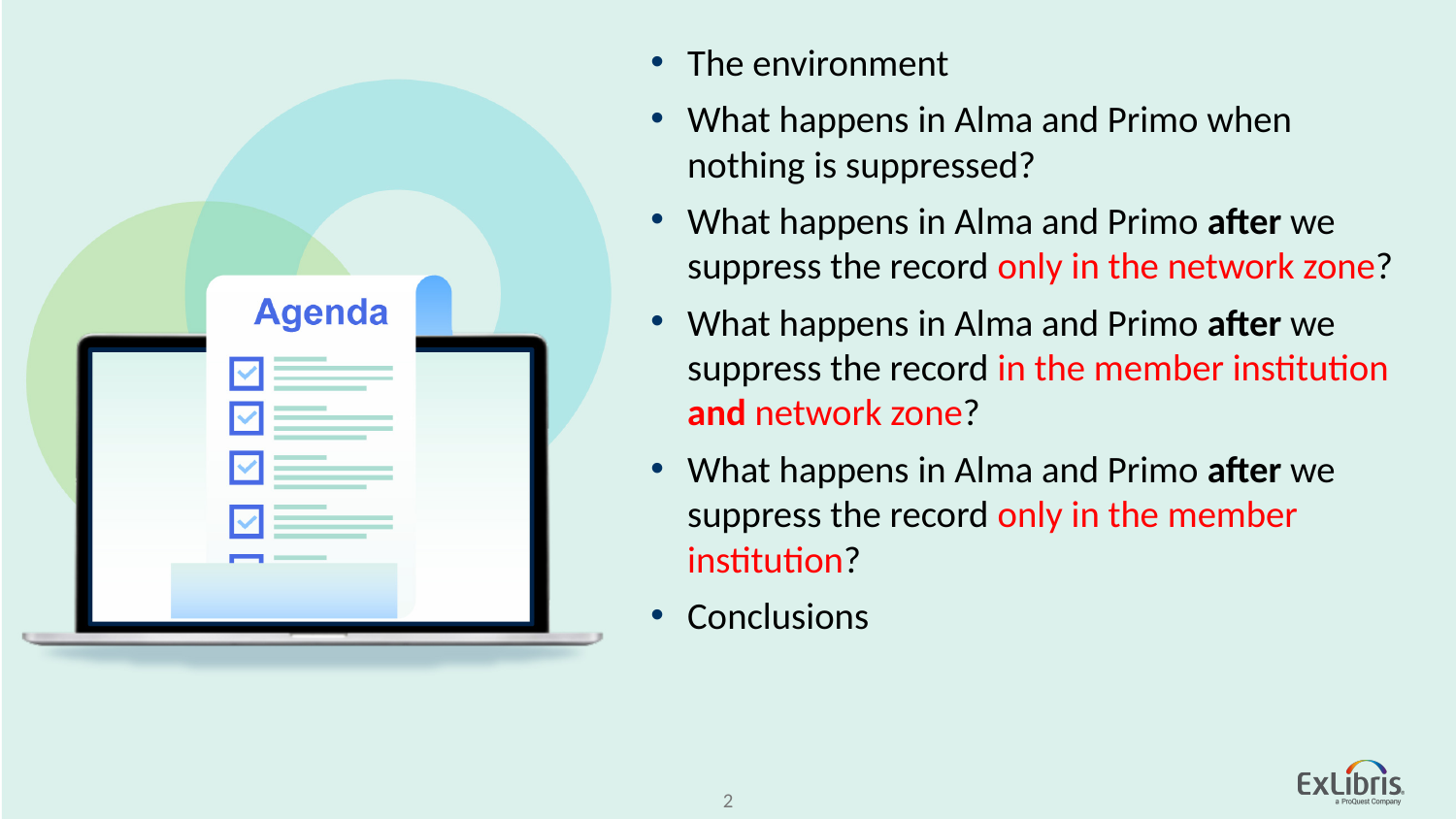

The environment
What happens in Alma and Primo when nothing is suppressed?
What happens in Alma and Primo after we suppress the record only in the network zone?
What happens in Alma and Primo after we suppress the record in the member institution and network zone?
What happens in Alma and Primo after we suppress the record only in the member institution?
Conclusions

2